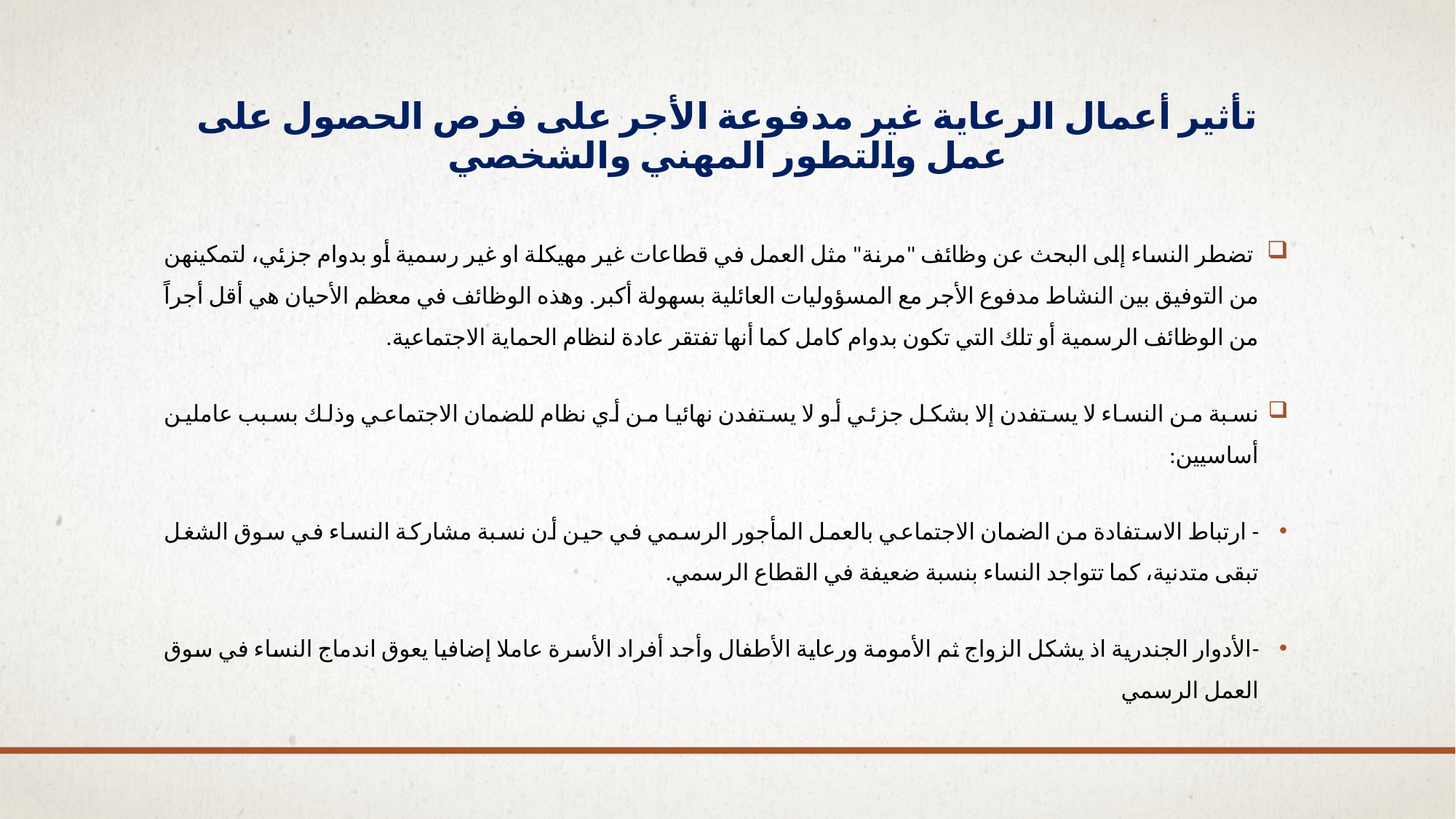

# تأثير أعمال الرعاية غير مدفوعة الأجر على فرص الحصول على عمل والتطور المهني والشخصي
 تضطر النساء إلى البحث عن وظائف "مرنة" مثل العمل في قطاعات غير مهيكلة او غير رسمية أو بدوام جزئي، لتمكينهن من التوفيق بين النشاط مدفوع الأجر مع المسؤوليات العائلية بسهولة أكبر. وهذه الوظائف في معظم الأحيان هي أقل أجراً من الوظائف الرسمية أو تلك التي تكون بدوام كامل كما أنها تفتقر عادة لنظام الحماية الاجتماعية.
نسبة من النساء لا يستفدن إلا بشكل جزئي أو لا يستفدن نهائيا من أي نظام للضمان الاجتماعي وذلك بسبب عاملين أساسيين:
- ارتباط الاستفادة من الضمان الاجتماعي بالعمل المأجور الرسمي في حين أن نسبة مشاركة النساء في سوق الشغل تبقى متدنية، كما تتواجد النساء بنسبة ضعيفة في القطاع الرسمي.
-الأدوار الجندرية اذ يشكل الزواج ثم الأمومة ورعاية الأطفال وأحد أفراد الأسرة عاملا إضافيا يعوق اندماج النساء في سوق العمل الرسمي